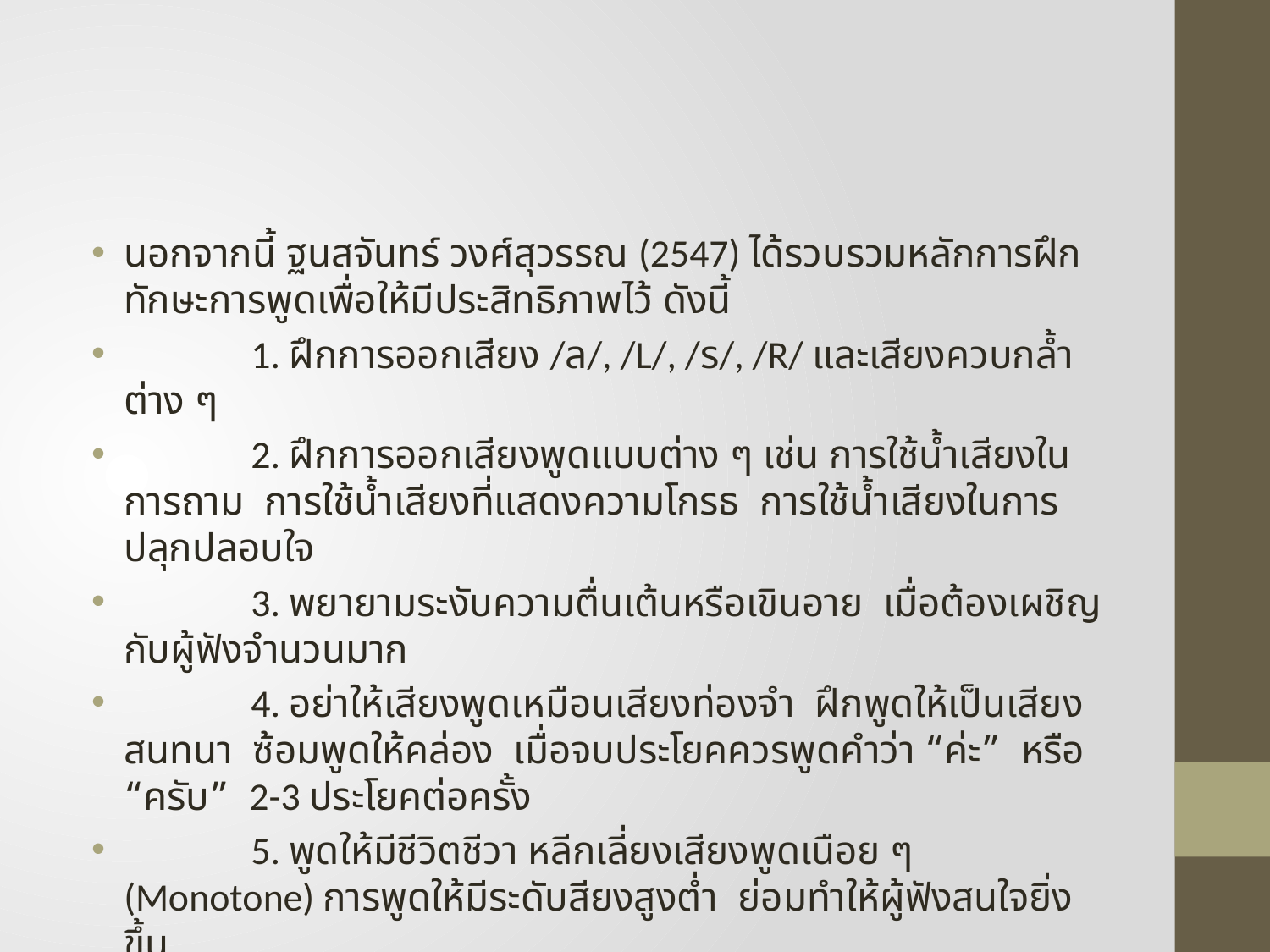

#
นอกจากนี้ ฐนสจันทร์ วงศ์สุวรรณ (2547) ได้รวบรวมหลักการฝึกทักษะการพูดเพื่อให้มีประสิทธิภาพไว้ ดังนี้
	1. ฝึกการออกเสียง /ล/, /L/, /ร/, /R/ และเสียงควบกล้ำต่าง ๆ
	2. ฝึกการออกเสียงพูดแบบต่าง ๆ เช่น การใช้น้ำเสียงในการถาม  การใช้น้ำเสียงที่แสดงความโกรธ  การใช้น้ำเสียงในการปลุกปลอบใจ
	3. พยายามระงับความตื่นเต้นหรือเขินอาย  เมื่อต้องเผชิญกับผู้ฟังจำนวนมาก
	4. อย่าให้เสียงพูดเหมือนเสียงท่องจำ  ฝึกพูดให้เป็นเสียงสนทนา  ซ้อมพูดให้คล่อง  เมื่อจบประโยคควรพูดคำว่า “ค่ะ”  หรือ “ครับ”  2-3 ประโยคต่อครั้ง
	5. พูดให้มีชีวิตชีวา หลีกเลี่ยงเสียงพูดเนือย ๆ (Monotone) การพูดให้มีระดับสียงสูงต่ำ  ย่อมทำให้ผู้ฟังสนใจยิ่งขึ้น